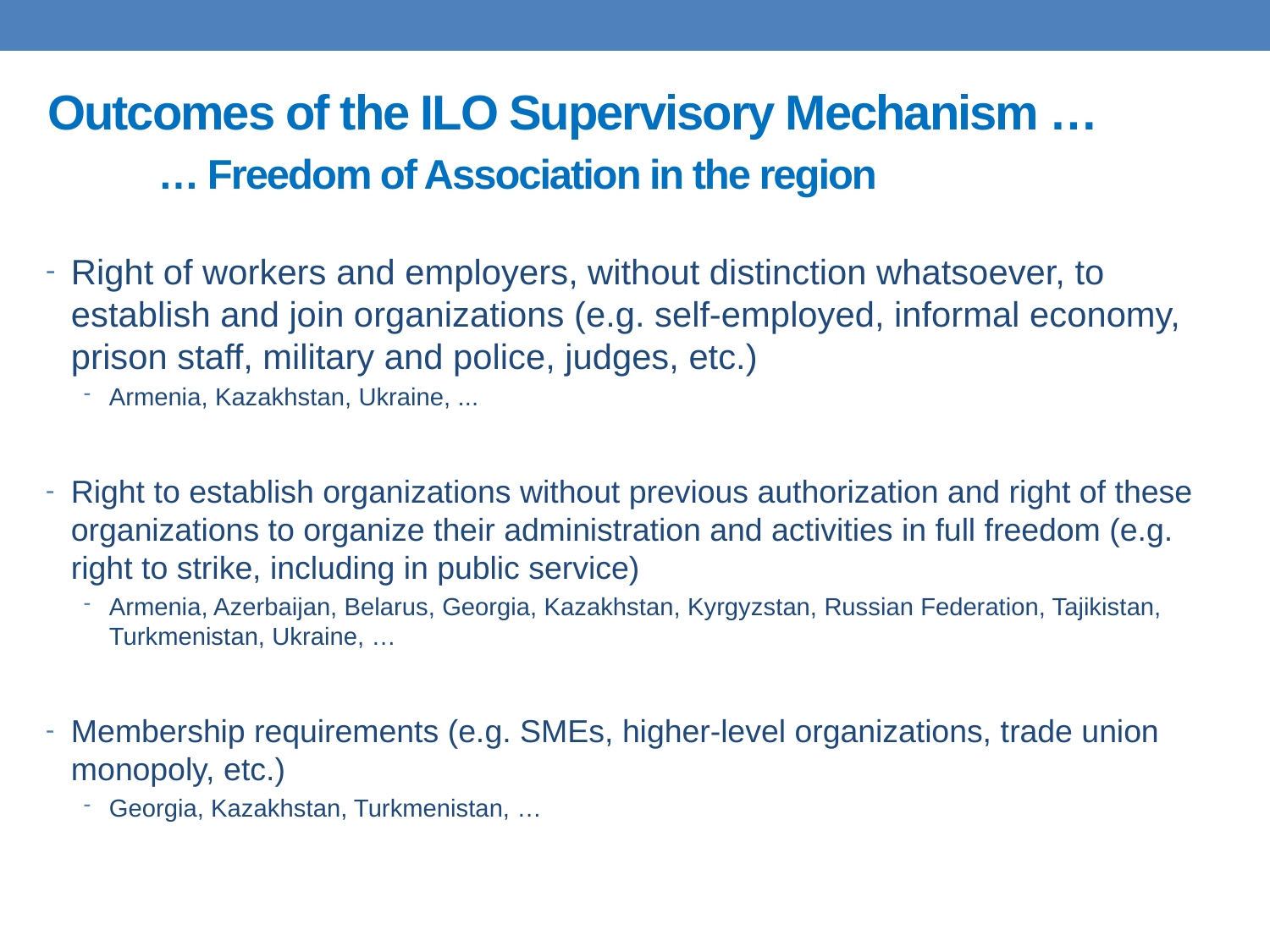

# Outcomes of the ILO Supervisory Mechanism … … Freedom of Association in the region

Right of workers and employers, without distinction whatsoever, to establish and join organizations (e.g. self-employed, informal economy, prison staff, military and police, judges, etc.)
Armenia, Kazakhstan, Ukraine, ...

Right to establish organizations without previous authorization and right of these organizations to organize their administration and activities in full freedom (e.g. right to strike, including in public service)
Armenia, Azerbaijan, Belarus, Georgia, Kazakhstan, Kyrgyzstan, Russian Federation, Tajikistan, Turkmenistan, Ukraine, …

Membership requirements (e.g. SMEs, higher-level organizations, trade union monopoly, etc.)
Georgia, Kazakhstan, Turkmenistan, …